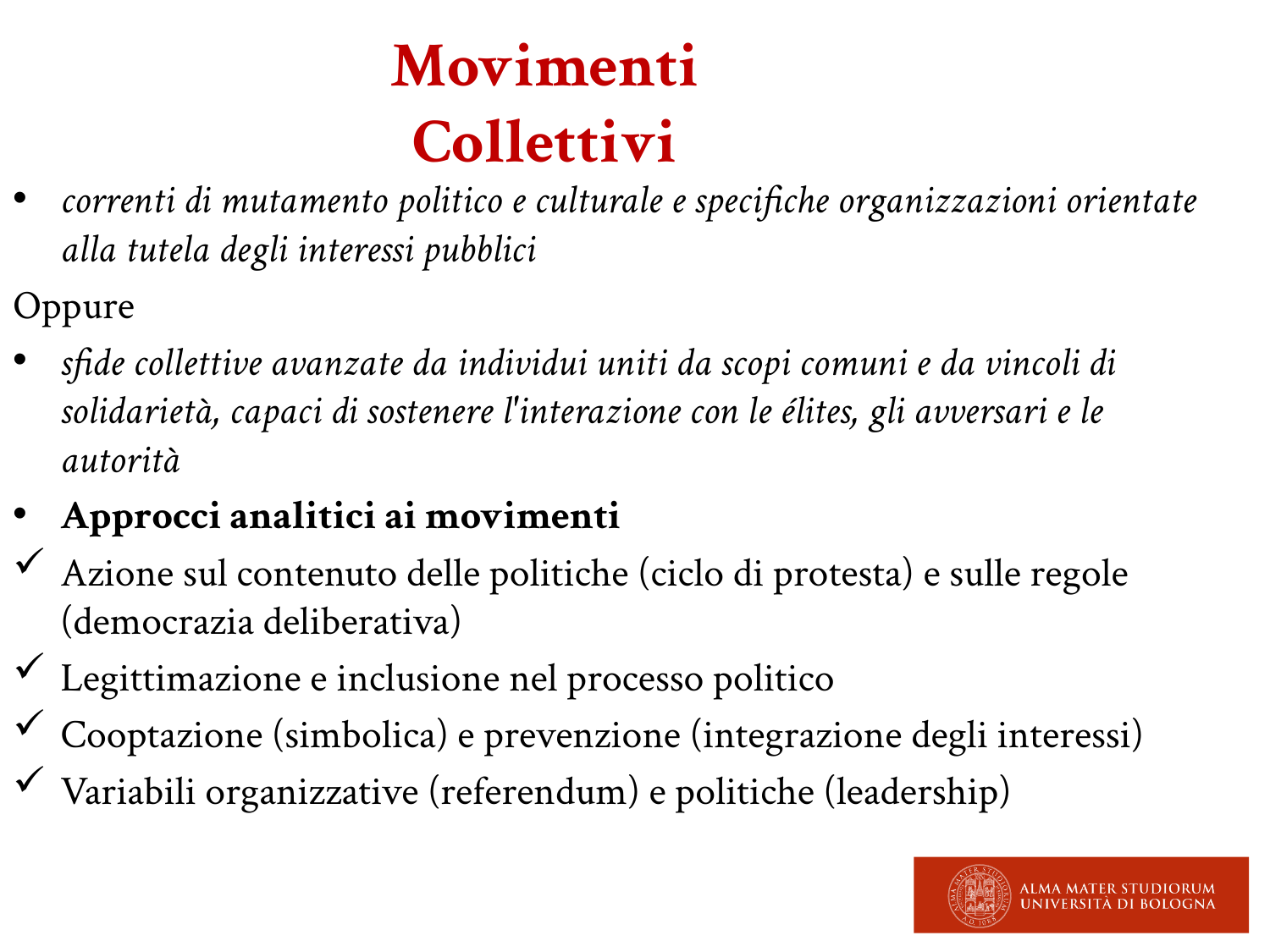

Movimenti Collettivi
correnti di mutamento politico e culturale e specifiche organizzazioni orientate alla tutela degli interessi pubblici
Oppure
sfide collettive avanzate da individui uniti da scopi comuni e da vincoli di solidarietà, capaci di sostenere l'interazione con le élites, gli avversari e le autorità
Approcci analitici ai movimenti
Azione sul contenuto delle politiche (ciclo di protesta) e sulle regole (democrazia deliberativa)
Legittimazione e inclusione nel processo politico
Cooptazione (simbolica) e prevenzione (integrazione degli interessi)
Variabili organizzative (referendum) e politiche (leadership)